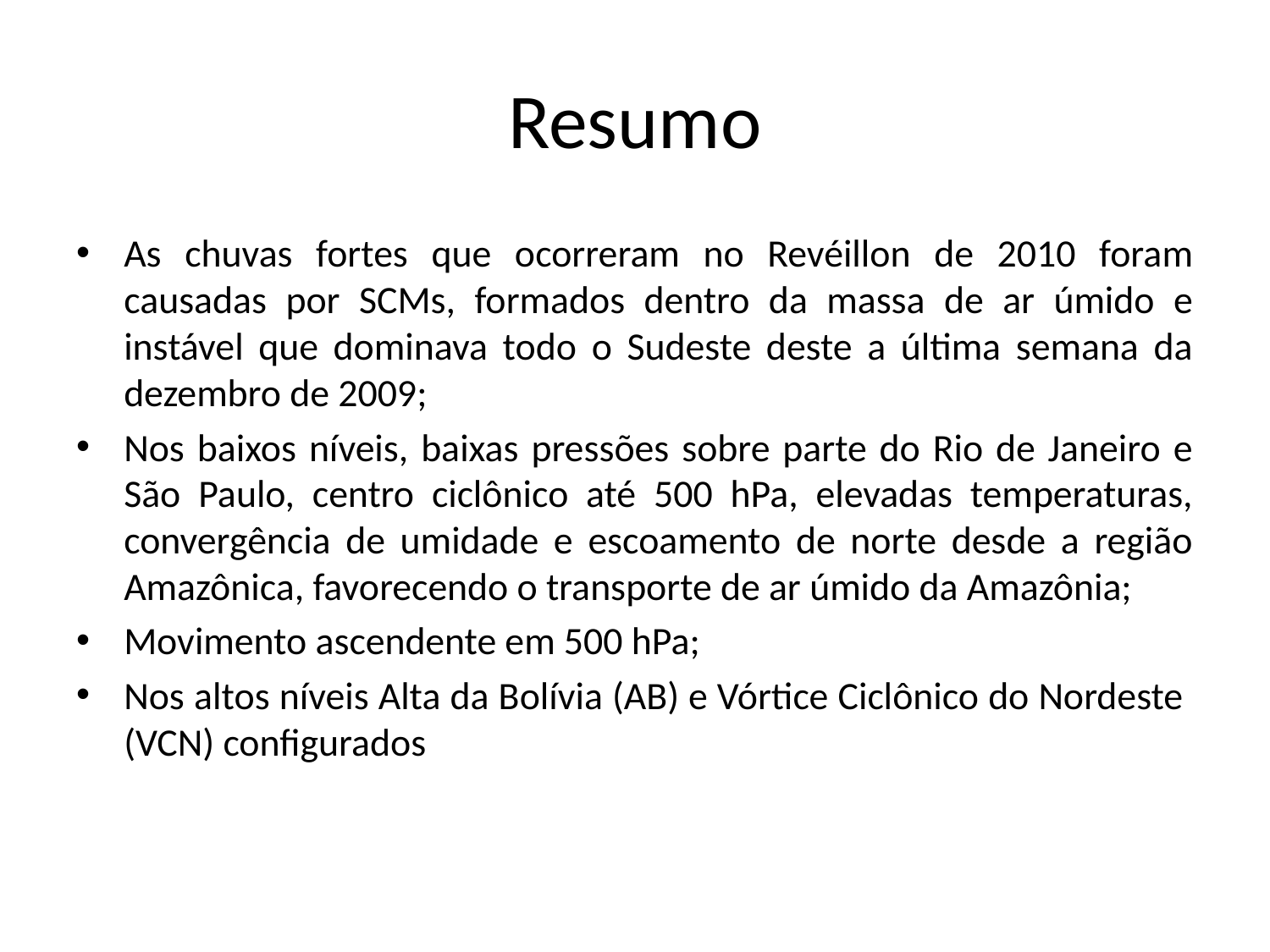

# Resumo
As chuvas fortes que ocorreram no Revéillon de 2010 foram causadas por SCMs, formados dentro da massa de ar úmido e instável que dominava todo o Sudeste deste a última semana da dezembro de 2009;
Nos baixos níveis, baixas pressões sobre parte do Rio de Janeiro e São Paulo, centro ciclônico até 500 hPa, elevadas temperaturas, convergência de umidade e escoamento de norte desde a região Amazônica, favorecendo o transporte de ar úmido da Amazônia;
Movimento ascendente em 500 hPa;
Nos altos níveis Alta da Bolívia (AB) e Vórtice Ciclônico do Nordeste  (VCN) configurados